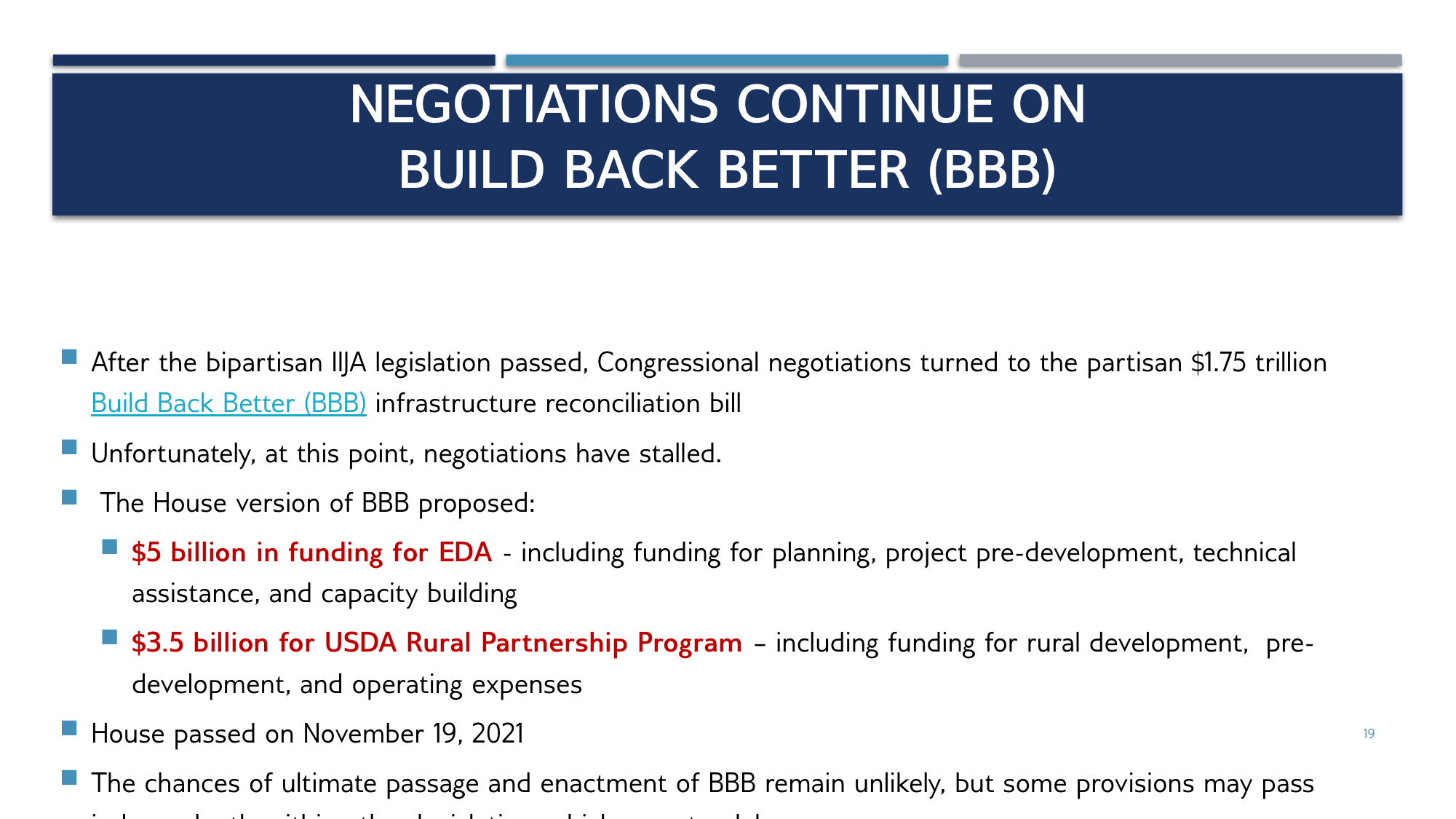

# Negotiations continue on Build Back Better (BBB)
After the bipartisan IIJA legislation passed, Congressional negotiations turned to the partisan $1.75 trillion Build Back Better (BBB) infrastructure reconciliation bill
Unfortunately, at this point, negotiations have stalled.
 The House version of BBB proposed:
$5 billion in funding for EDA - including funding for planning, project pre-development, technical assistance, and capacity building
$3.5 billion for USDA Rural Partnership Program – including funding for rural development,  pre-development, and operating expenses
House passed on November 19, 2021
The chances of ultimate passage and enactment of BBB remain unlikely, but some provisions may pass independently within other legislative vehicles or standalone

19